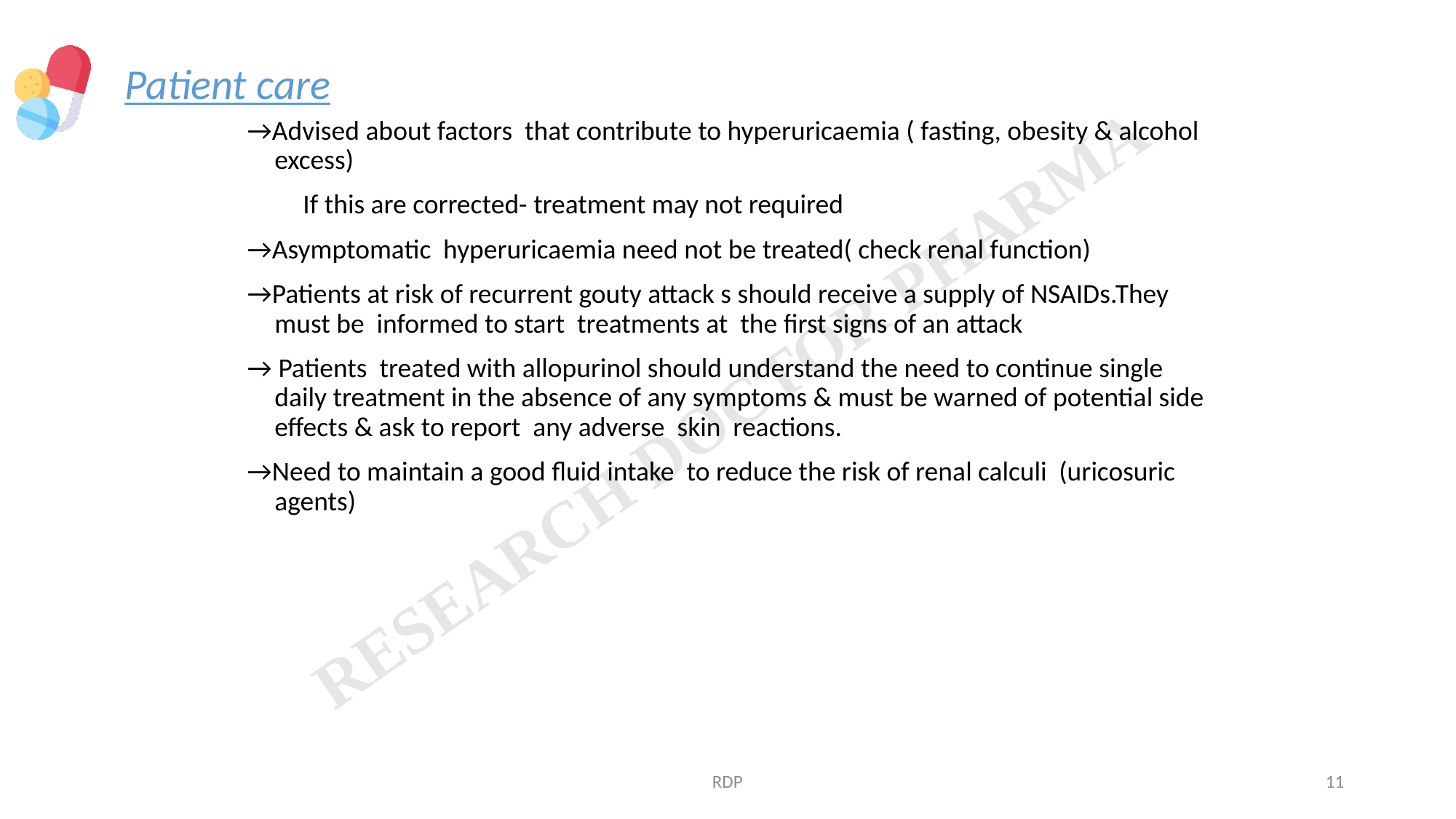

# Patient care
→Advised about factors  that contribute to hyperuricaemia ( fasting, obesity & alcohol excess)
         If this are corrected- treatment may not required
→Asymptomatic  hyperuricaemia need not be treated( check renal function)
→Patients at risk of recurrent gouty attack s should receive a supply of NSAIDs.They must be  informed to start  treatments at  the first signs of an attack
→ Patients  treated with allopurinol should understand the need to continue single daily treatment in the absence of any symptoms & must be warned of potential side effects & ask to report  any adverse  skin  reactions.
→Need to maintain a good fluid intake  to reduce the risk of renal calculi  (uricosuric agents)
RDP
11